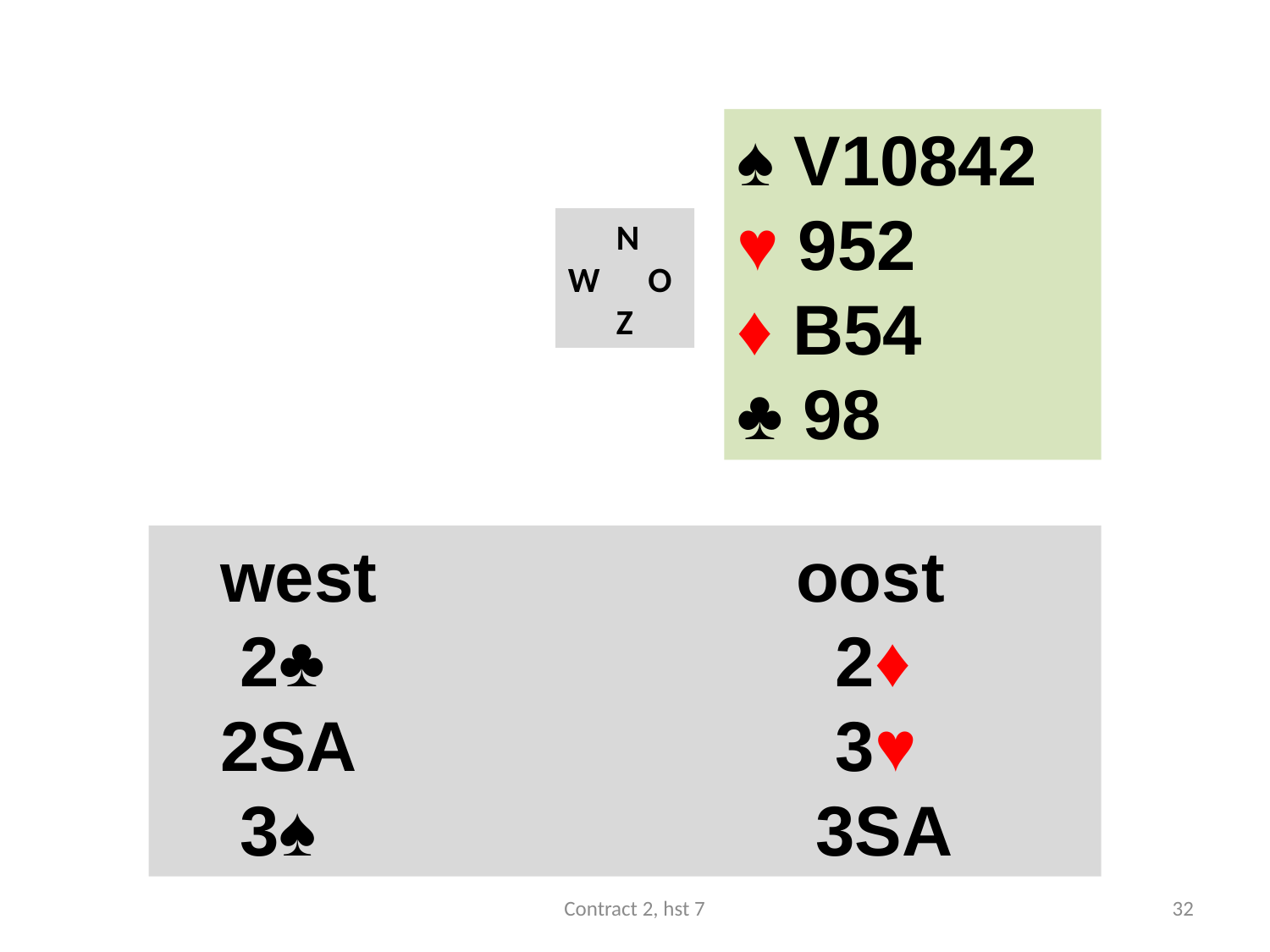

#
♠ V10842
♥ 952
♦ B54
♣ 98
      N
W      O
      Z
   west				oost
    2♣ 				  2♦
   2SA				  3♥
    3♠				 3SA

Contract 2, hst 7
32